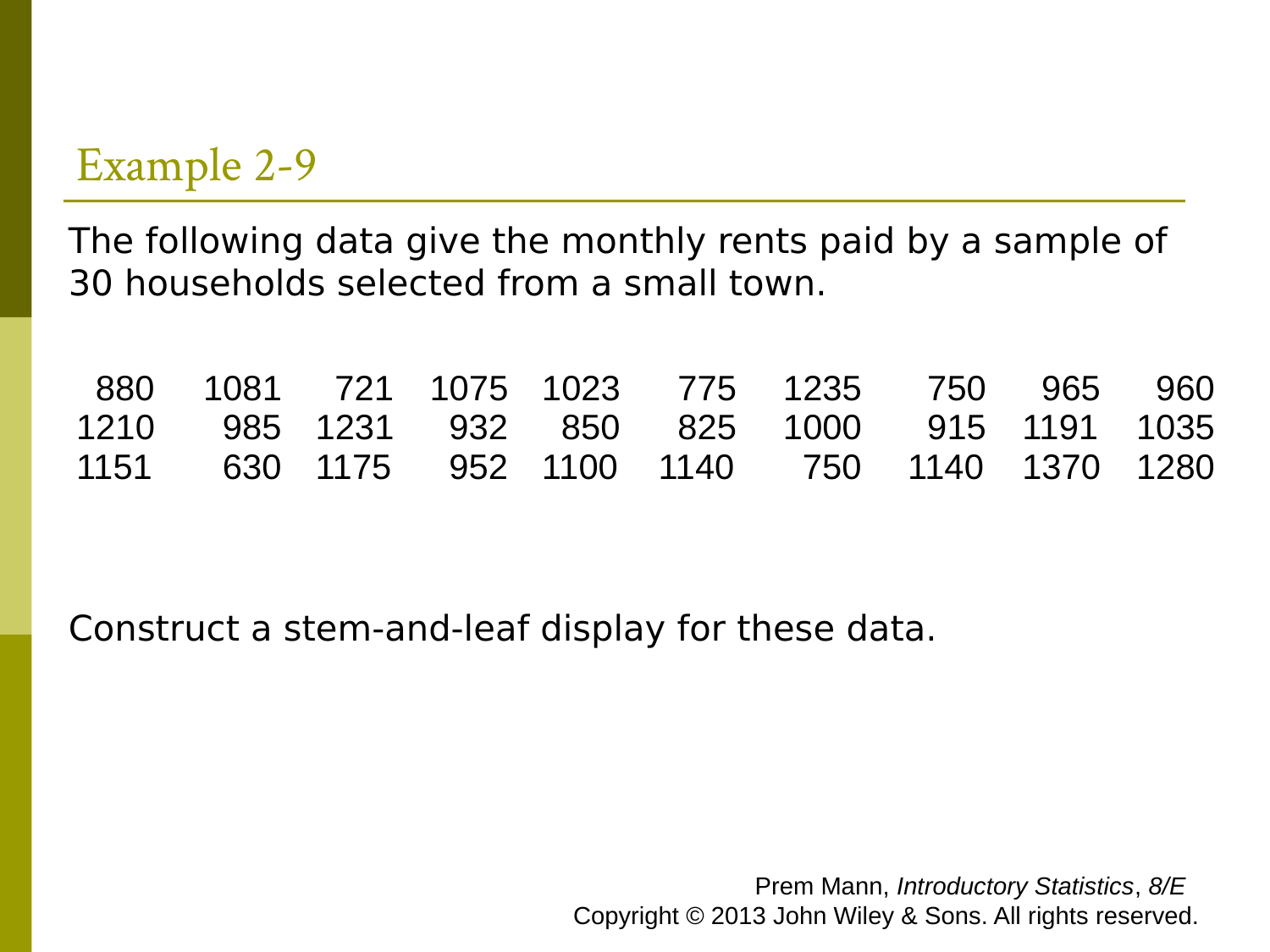

# Example 2-9
The following data give the monthly rents paid by a sample of 30 households selected from a small town.

Construct a stem-and-leaf display for these data.
| 880 1210 1151 | 1081 985 630 | 721 1231 1175 | 1075 932 952 | 1023 850 1100 | 775 825 1140 | 1235 1000 750 | 750 915 1140 | 965 1191 1370 | 960 1035 1280 |
| --- | --- | --- | --- | --- | --- | --- | --- | --- | --- |
                          Prem Mann, Introductory Statistics, 8/E Copyright © 2013 John Wiley & Sons. All rights reserved.